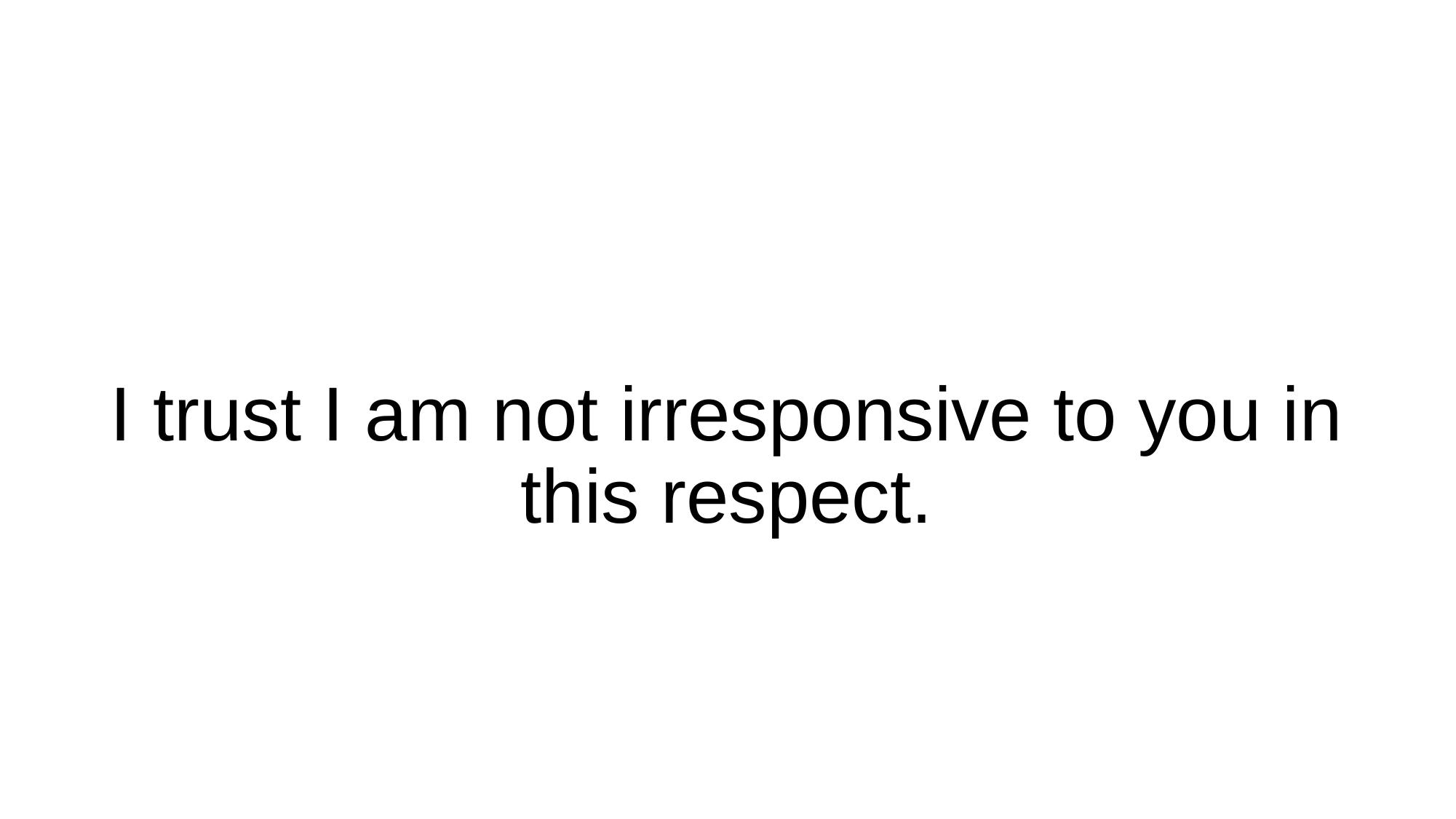

# I trust I am not irresponsive to you in this respect.